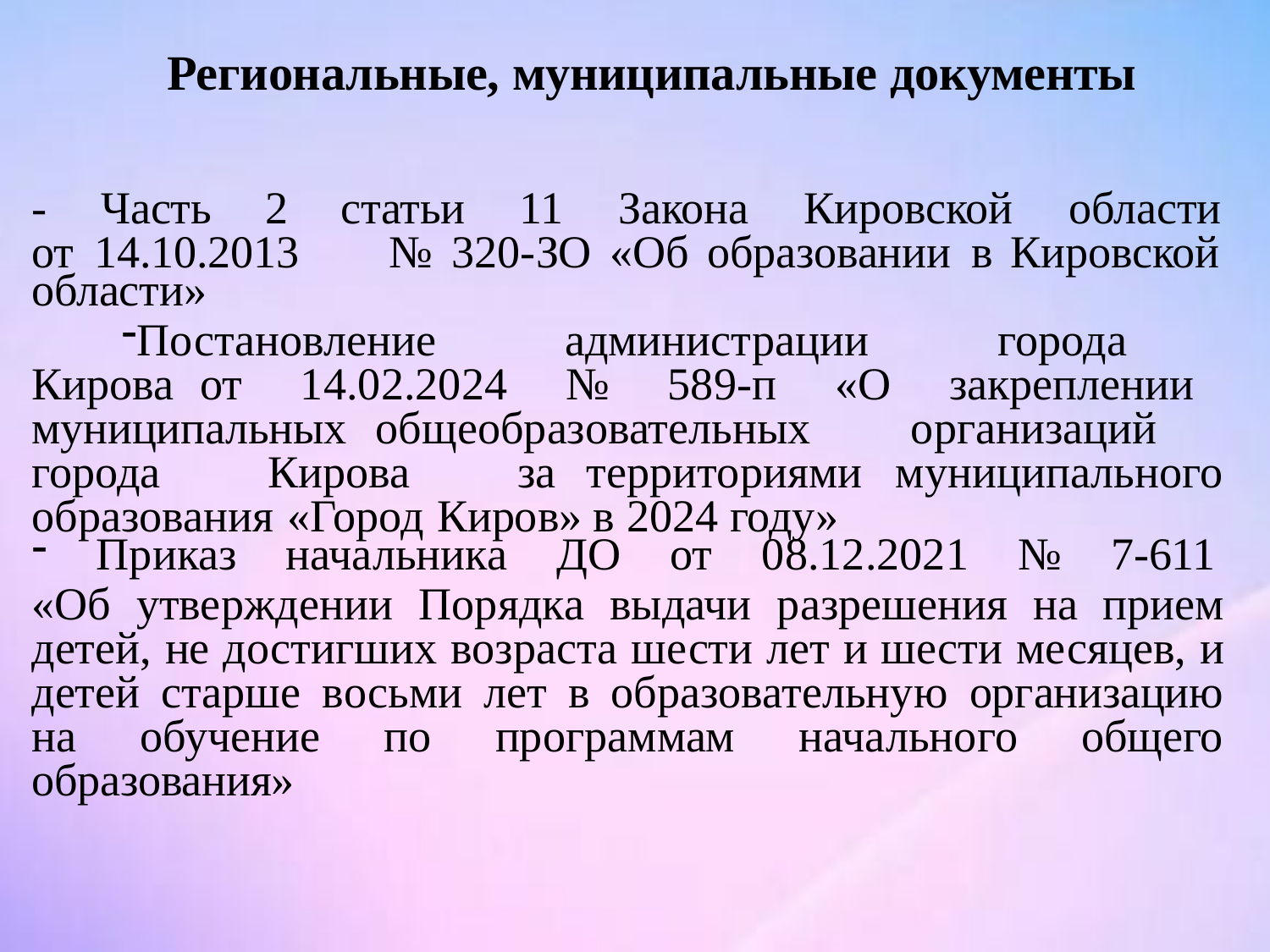

# Региональные, муниципальные документы
-	Часть	2	статьи	11	Закона	Кировской	области
от	14.10.2013
№	320-ЗО	«Об	образовании	в	Кировской
области»
Постановление    администрации    города    Кирова от  14.02.2024  №  589-п  «О  закреплении  муниципальных общеобразовательных   организаций   города   Кирова   за территориями муниципального образования «Город Киров» в 2024 году»
Приказ   начальника   ДО   от   08.12.2021   №   7-611
«Об  утверждении  Порядка  выдачи  разрешения  на  прием детей, не достигших возраста шести лет и шести месяцев, и детей старше восьми лет в образовательную организацию на   обучение   по   программам   начального   общего образования»